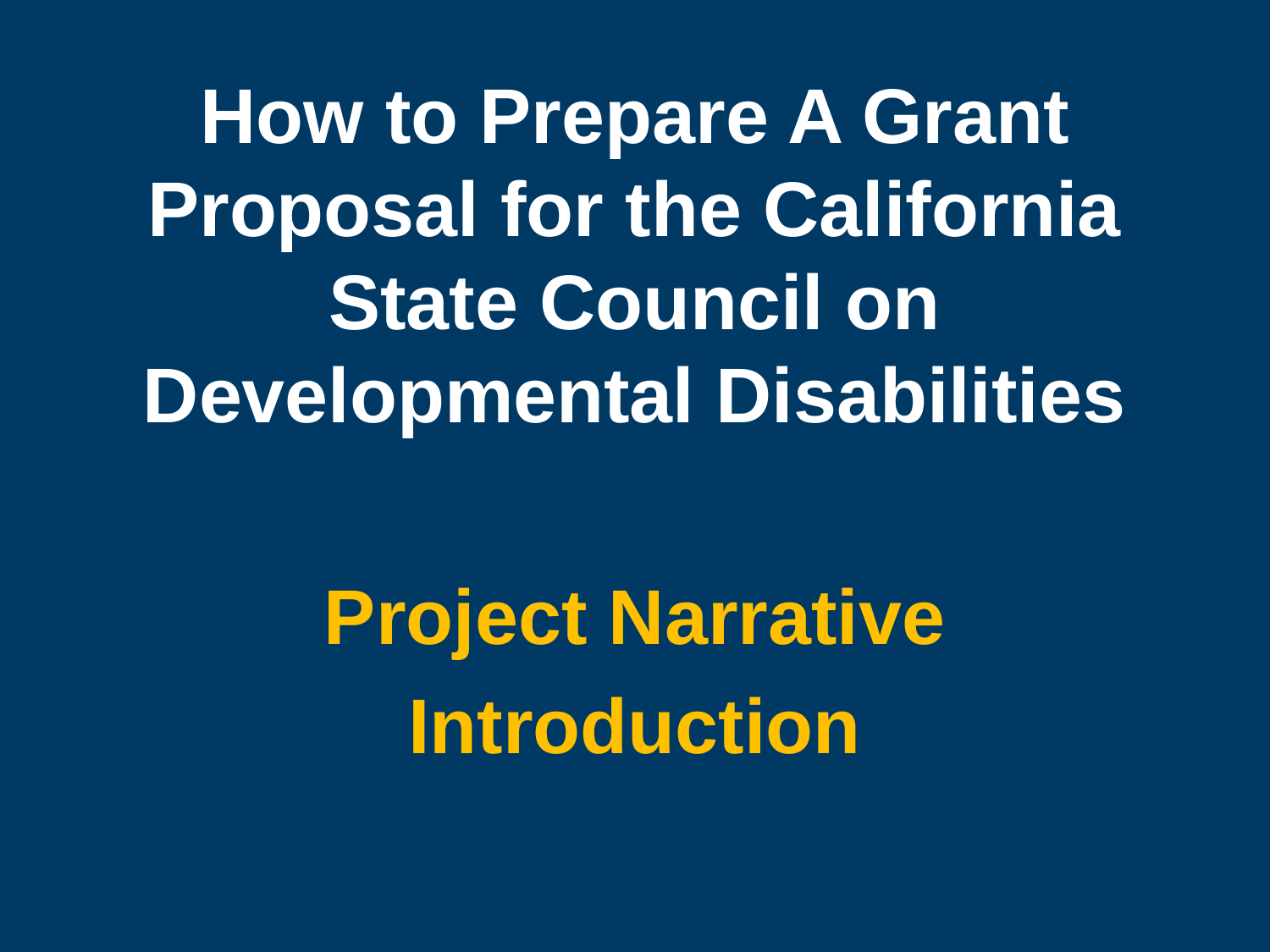

# How to Prepare A Grant Proposal for the California State Council on Developmental Disabilities
Project Narrative
Introduction